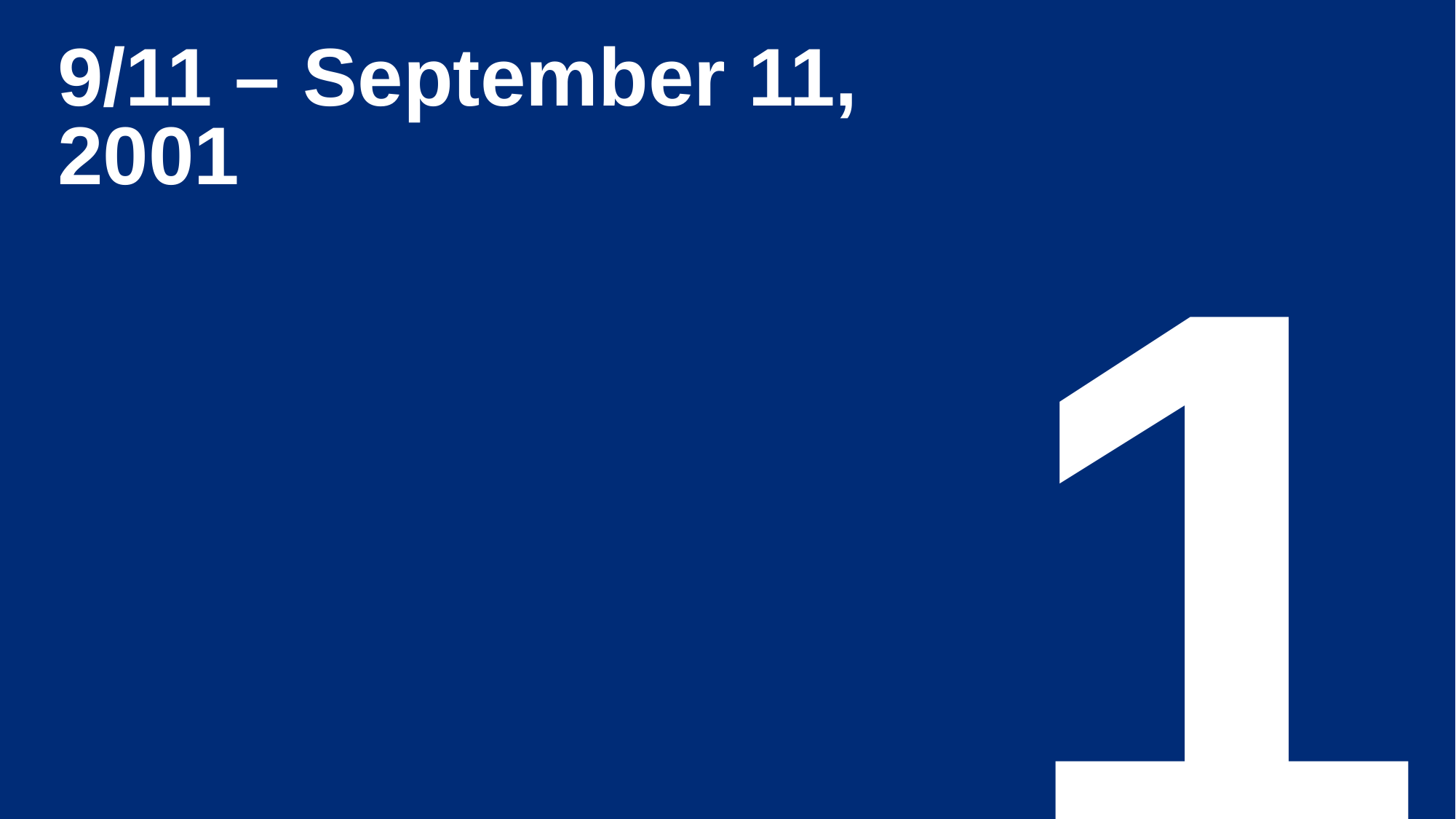

# 9/11 – September 11, 2001
1